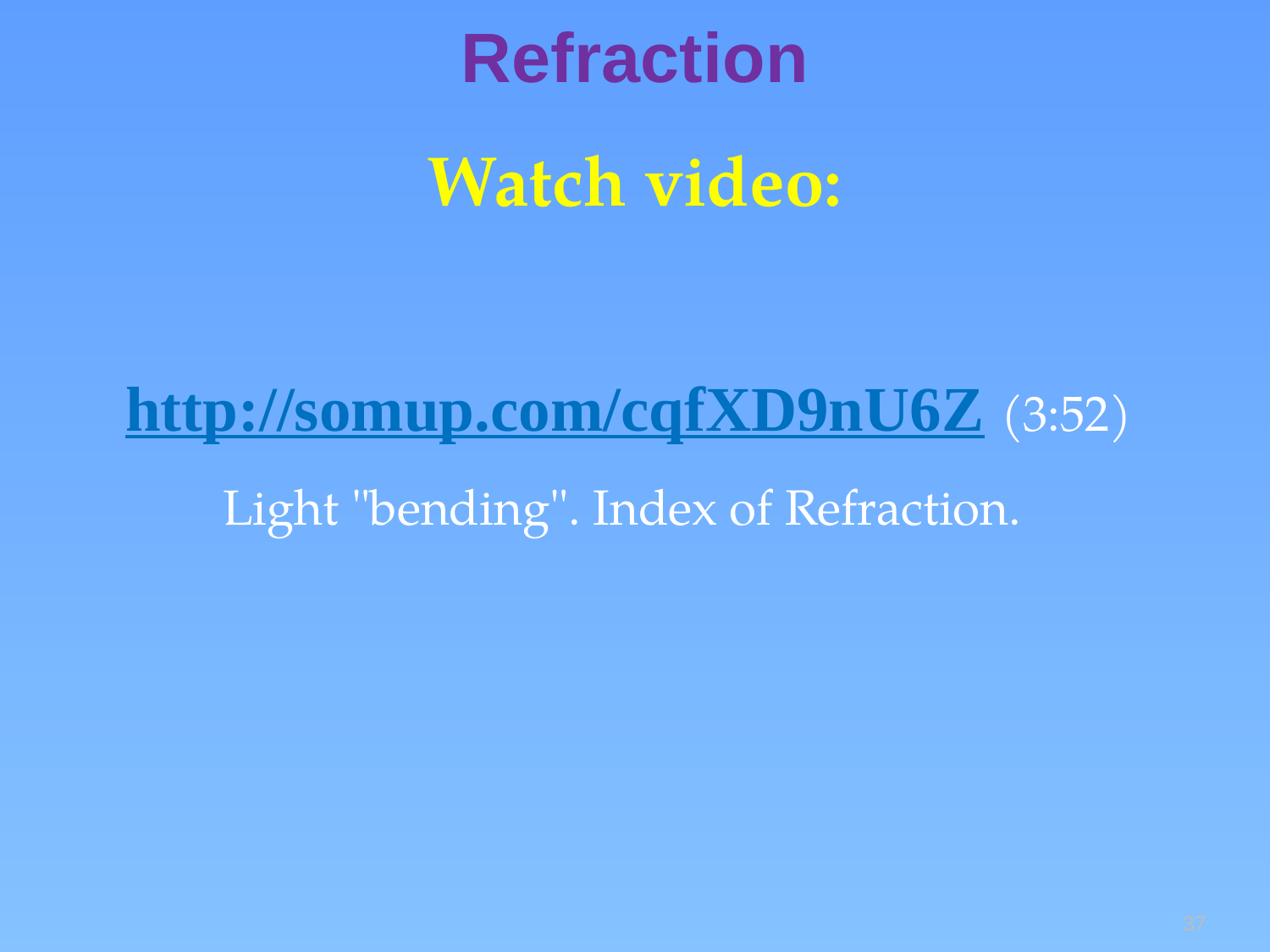

# Refraction
Watch video:

http://somup.com/cqfXD9nU6Z (3:52)
Light "bending". Index of Refraction.
37